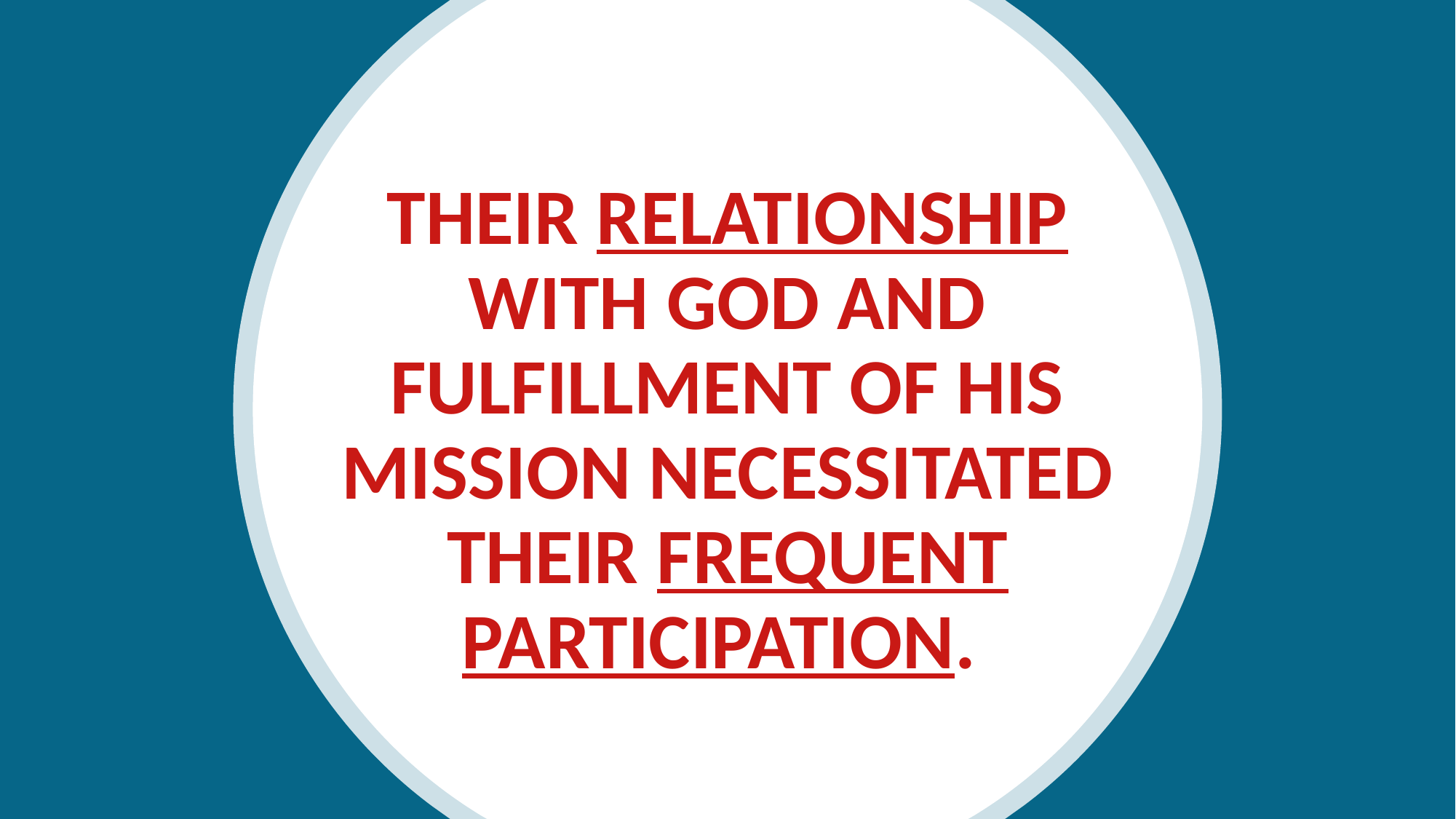

their relationship with God and fulfillment of His mission necessitated their frequent participation.